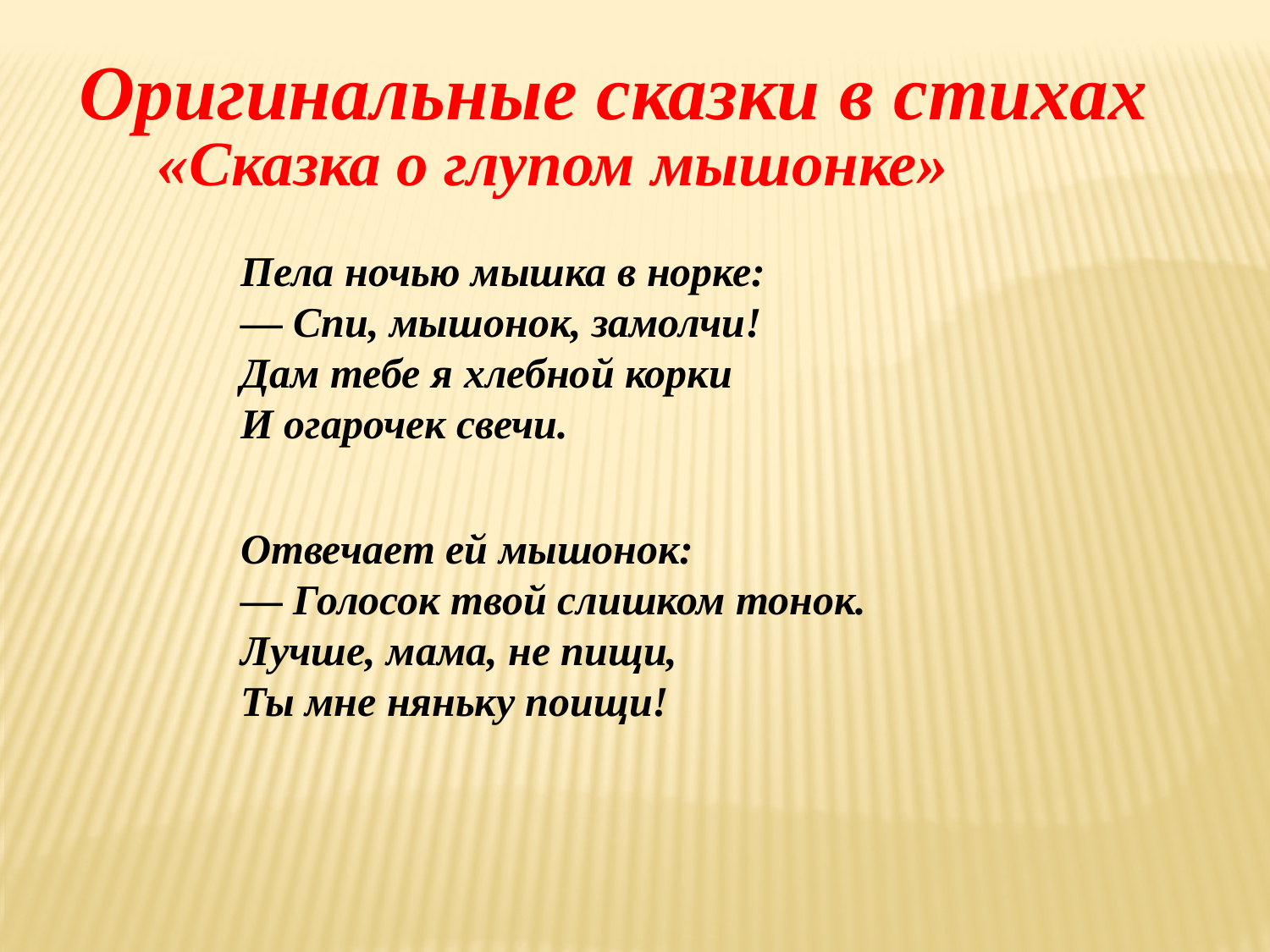

Оригинальные сказки в стихах
«Сказка о глупом мышонке»
Пела ночью мышка в норке:
— Спи, мышонок, замолчи!
Дам тебе я хлебной корки
И огарочек свечи.
Отвечает ей мышонок:
— Голосок твой слишком тонок.
Лучше, мама, не пищи,
Ты мне няньку поищи!